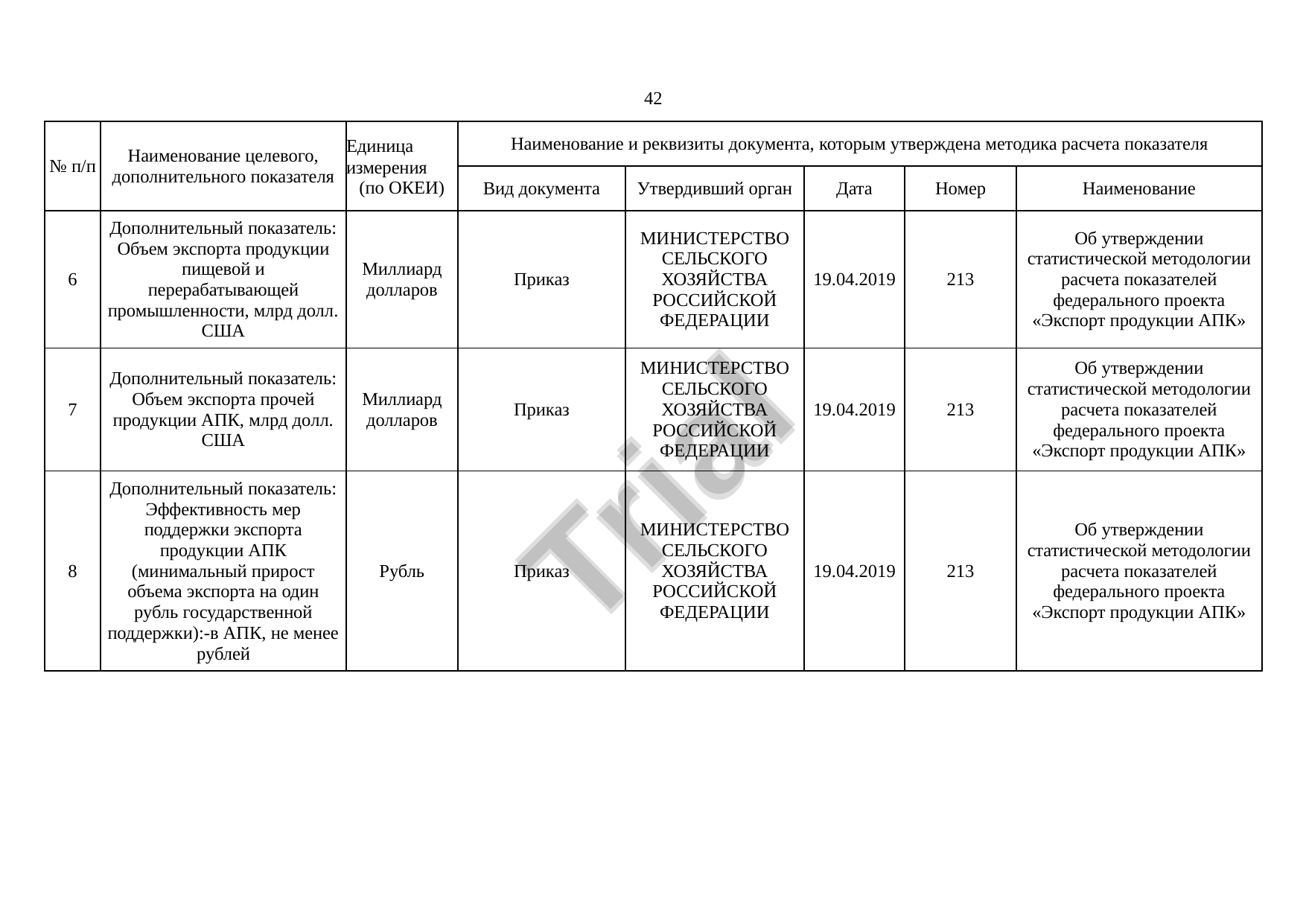

42

№ п/п
Наименование целевого, дополнительного показателя
Единица измерения
(по ОКЕИ)
Наименование и реквизиты документа, которым утверждена методика расчета показателя
Вид документа
Утвердивший орган
Дата
Номер
Наименование

6
Дополнительный показатель: Объем экспорта продукции пищевой и перерабатывающей промышленности, млрд долл. США
Миллиард долларов
Приказ
МИНИСТЕРСТВО СЕЛЬСКОГО ХОЗЯЙСТВА РОССИЙСКОЙ ФЕДЕРАЦИИ
19.04.2019
213
Об утверждении статистической методологии расчета показателей федерального проекта «Экспорт продукции АПК»

7
Дополнительный показатель: Объем экспорта прочей продукции АПК, млрд долл. США
Миллиард долларов
Приказ
МИНИСТЕРСТВО СЕЛЬСКОГО ХОЗЯЙСТВА РОССИЙСКОЙ ФЕДЕРАЦИИ
19.04.2019
213
Об утверждении статистической методологии расчета показателей федерального проекта «Экспорт продукции АПК»
Trial

8
Дополнительный показатель: Эффективность мер поддержки экспорта продукции АПК (минимальный прирост объема экспорта на один рубль государственной поддержки):-в АПК, не менее рублей
Рубль
Приказ
МИНИСТЕРСТВО СЕЛЬСКОГО ХОЗЯЙСТВА РОССИЙСКОЙ ФЕДЕРАЦИИ
19.04.2019
213
Об утверждении статистической методологии расчета показателей федерального проекта «Экспорт продукции АПК»